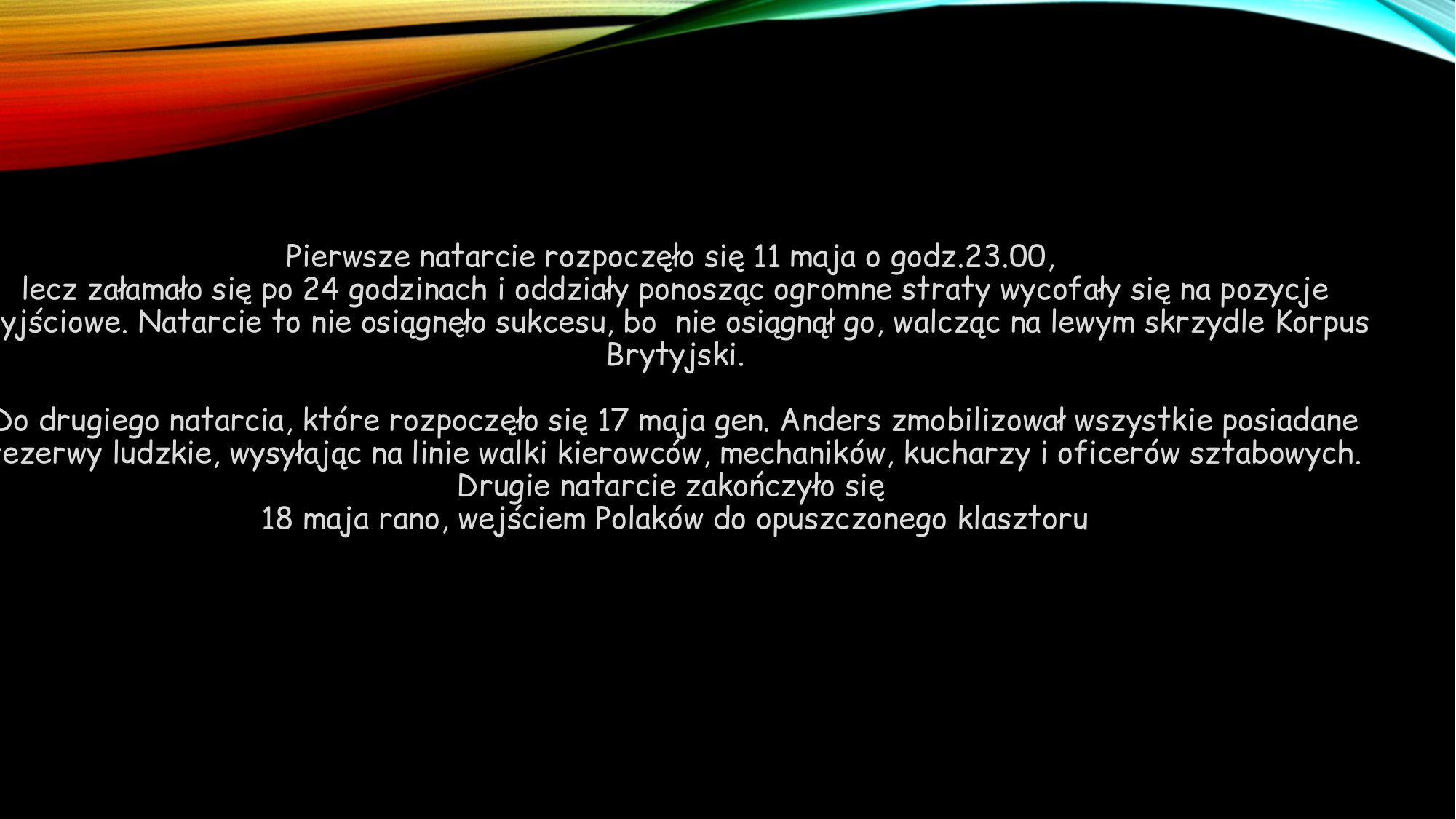

# Pierwsze natarcie rozpoczęło się 11 maja o godz.23.00, lecz załamało się po 24 godzinach i oddziały ponosząc ogromne straty wycofały się na pozycje wyjściowe. Natarcie to nie osiągnęło sukcesu, bo  nie osiągnął go, walcząc na lewym skrzydle Korpus Brytyjski. Do drugiego natarcia, które rozpoczęło się 17 maja gen. Anders zmobilizował wszystkie posiadane rezerwy ludzkie, wysyłając na linie walki kierowców, mechaników, kucharzy i oficerów sztabowych. Drugie natarcie zakończyło się 18 maja rano, wejściem Polaków do opuszczonego klasztoru